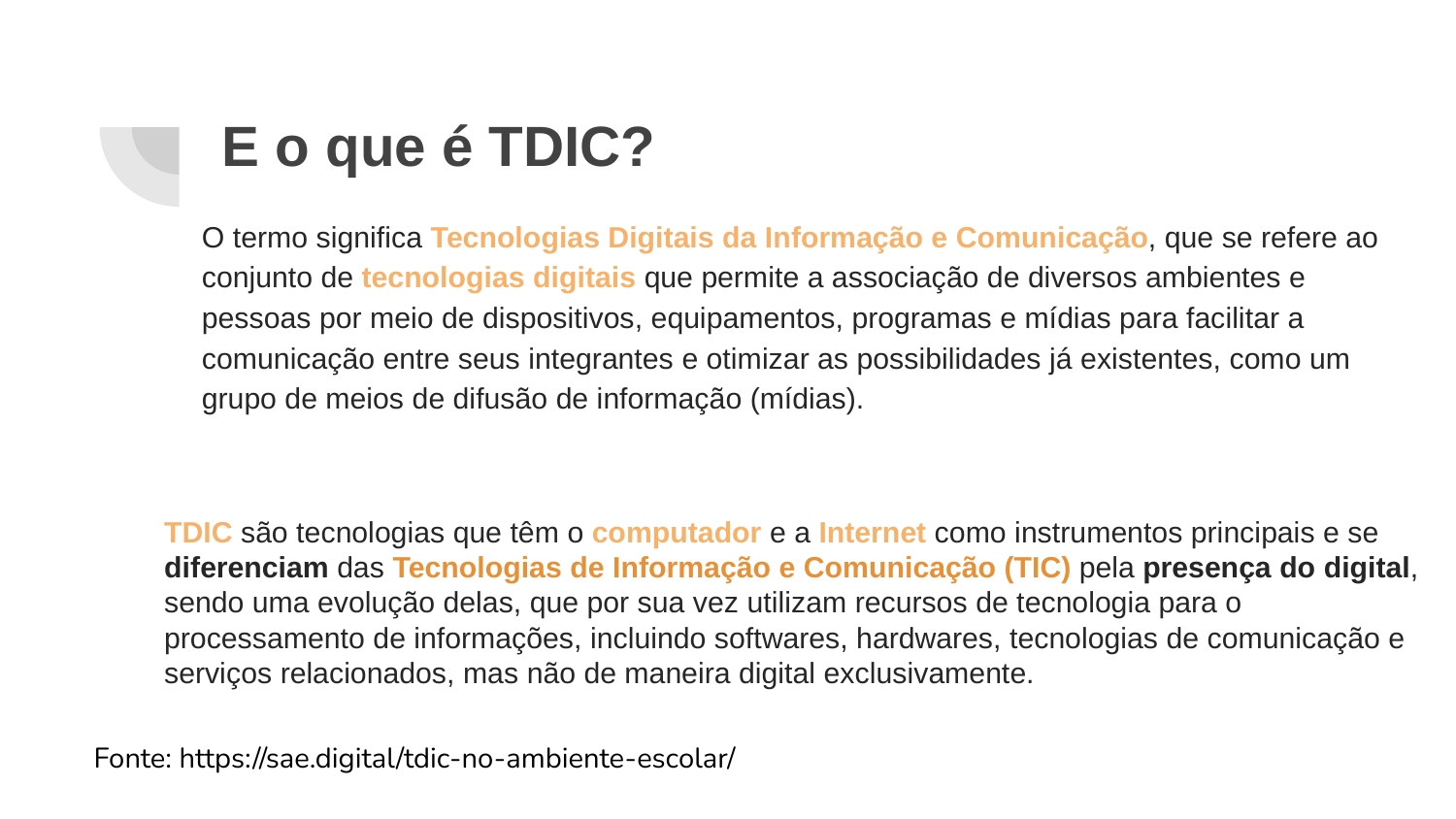

# E o que é TDIC?
O termo significa Tecnologias Digitais da Informação e Comunicação, que se refere ao conjunto de tecnologias digitais que permite a associação de diversos ambientes e pessoas por meio de dispositivos, equipamentos, programas e mídias para facilitar a comunicação entre seus integrantes e otimizar as possibilidades já existentes, como um grupo de meios de difusão de informação (mídias).

TDIC são tecnologias que têm o computador e a Internet como instrumentos principais e se diferenciam das Tecnologias de Informação e Comunicação (TIC) pela presença do digital, sendo uma evolução delas, que por sua vez utilizam recursos de tecnologia para o processamento de informações, incluindo softwares, hardwares, tecnologias de comunicação e serviços relacionados, mas não de maneira digital exclusivamente.
Fonte: https://sae.digital/tdic-no-ambiente-escolar/